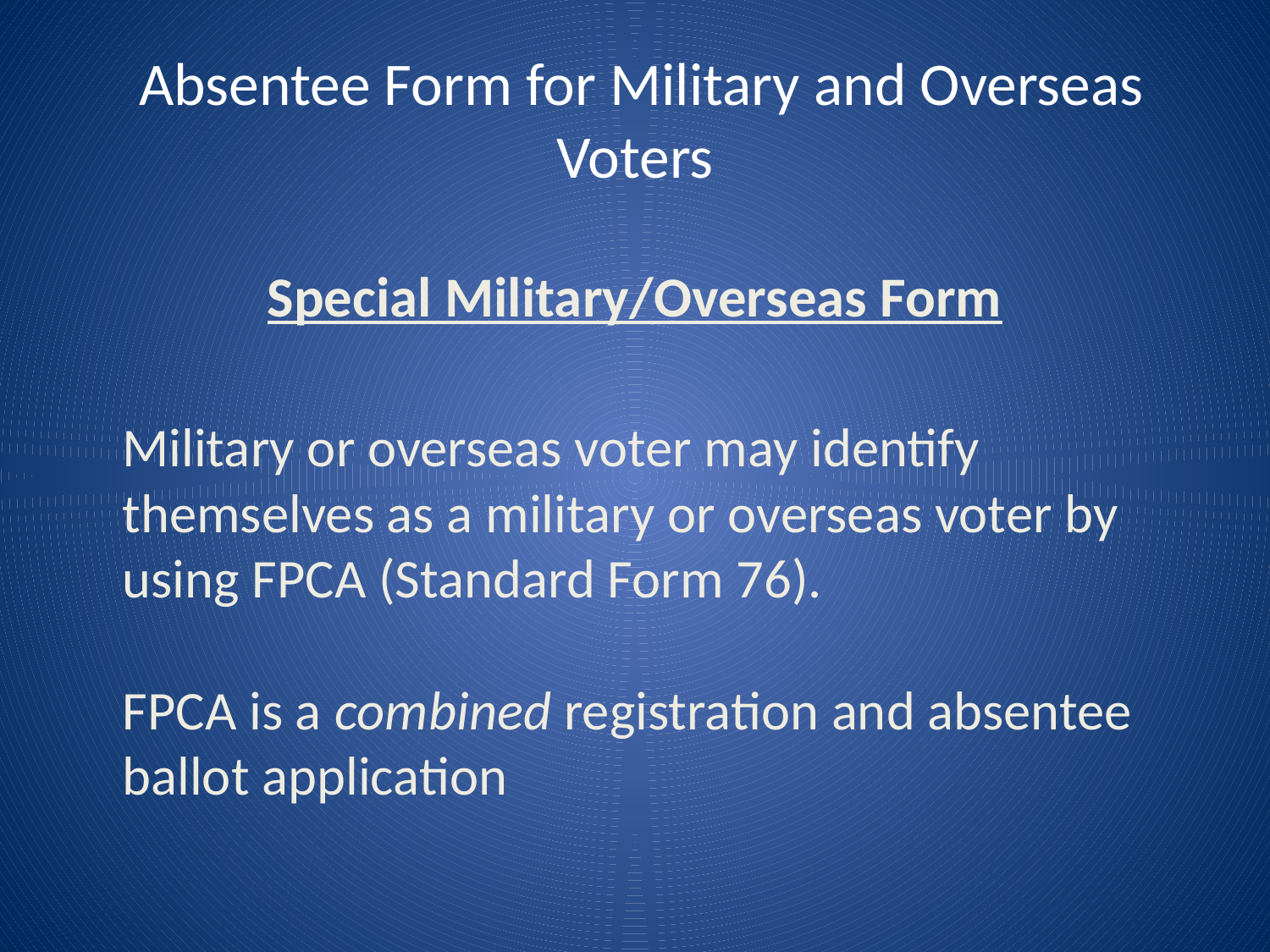

# Absentee Form for Military and Overseas Voters
Special Military/Overseas Form

	Military or overseas voter may identify themselves as a military or overseas voter by using FPCA (Standard Form 76).

	FPCA is a combined registration and absentee ballot application